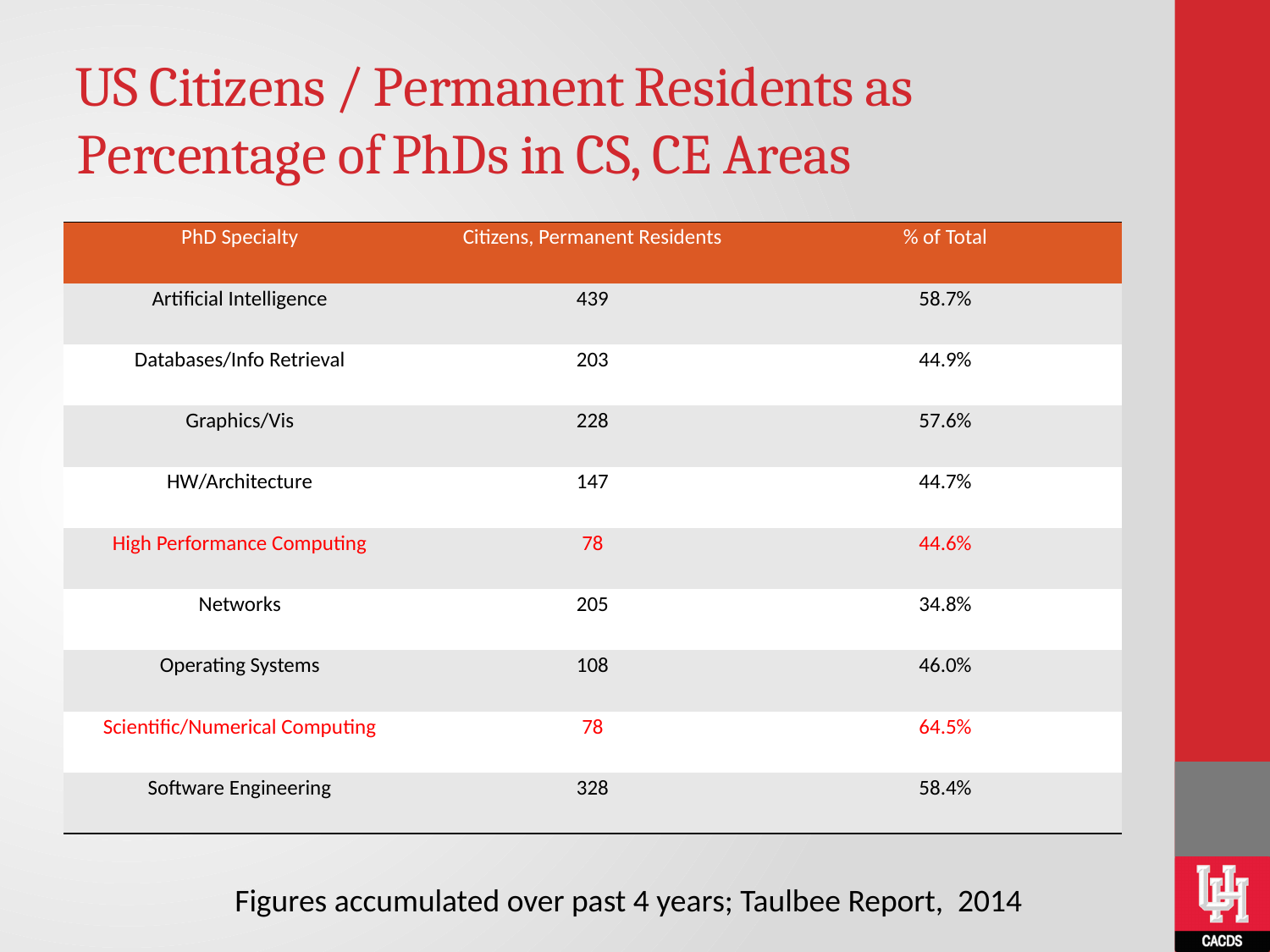

# US Citizens / Permanent Residents as Percentage of PhDs in CS, CE Areas
| PhD Specialty | Citizens, Permanent Residents | % of Total |
| --- | --- | --- |
| Artificial Intelligence | 439 | 58.7% |
| Databases/Info Retrieval | 203 | 44.9% |
| Graphics/Vis | 228 | 57.6% |
| HW/Architecture | 147 | 44.7% |
| High Performance Computing | 78 | 44.6% |
| Networks | 205 | 34.8% |
| Operating Systems | 108 | 46.0% |
| Scientific/Numerical Computing | 78 | 64.5% |
| Software Engineering | 328 | 58.4% |
Figures accumulated over past 4 years; Taulbee Report,  2014